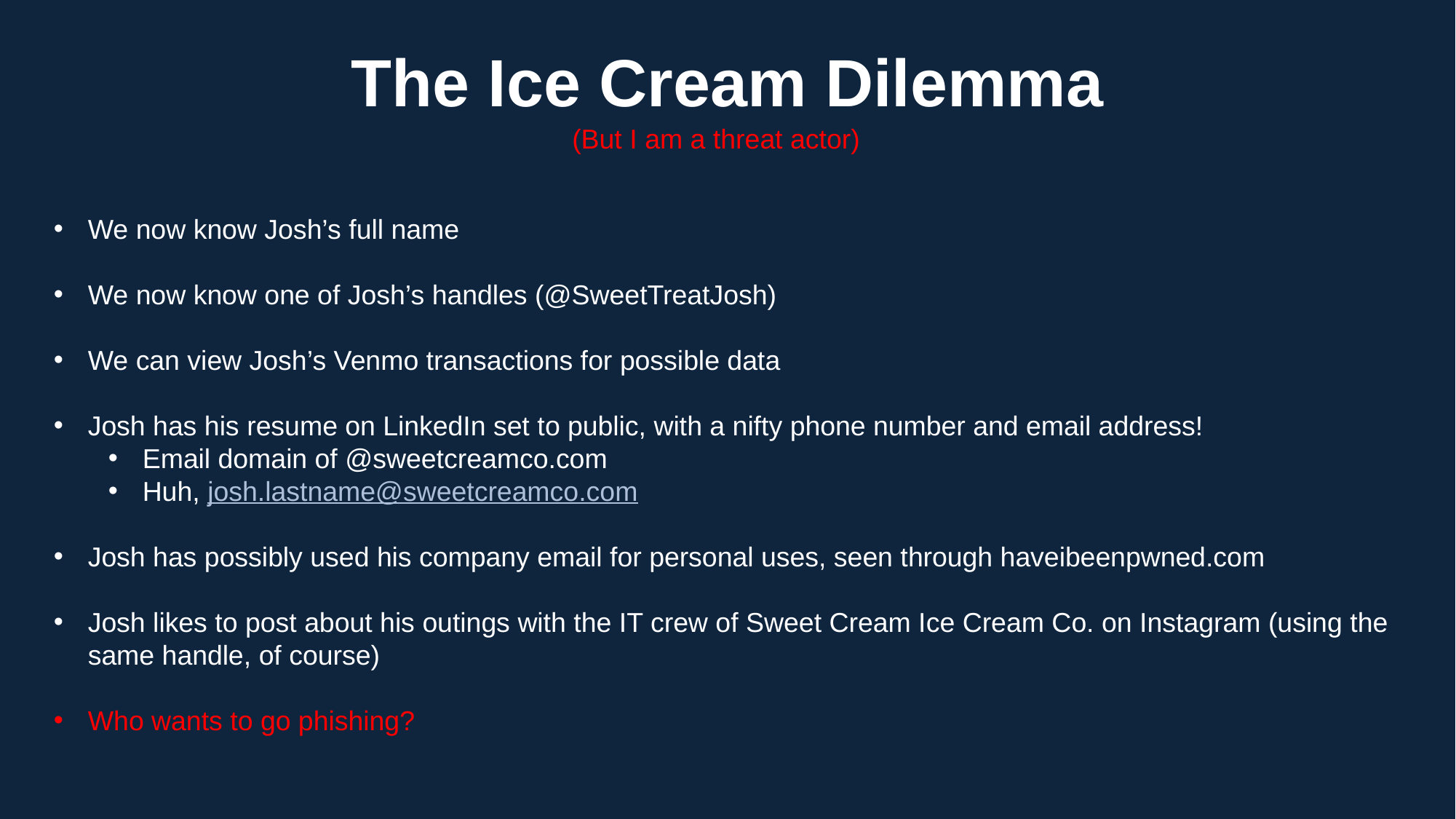

# The Ice Cream Dilemma
(But I am a threat actor)
We now know Josh’s full name

We now know one of Josh’s handles (@SweetTreatJosh)

We can view Josh’s Venmo transactions for possible data

Josh has his resume on LinkedIn set to public, with a nifty phone number and email address!
Email domain of @sweetcreamco.com
Huh, josh.lastname@sweetcreamco.com

Josh has possibly used his company email for personal uses, seen through haveibeenpwned.com

Josh likes to post about his outings with the IT crew of Sweet Cream Ice Cream Co. on Instagram (using the same handle, of course)

Who wants to go phishing?